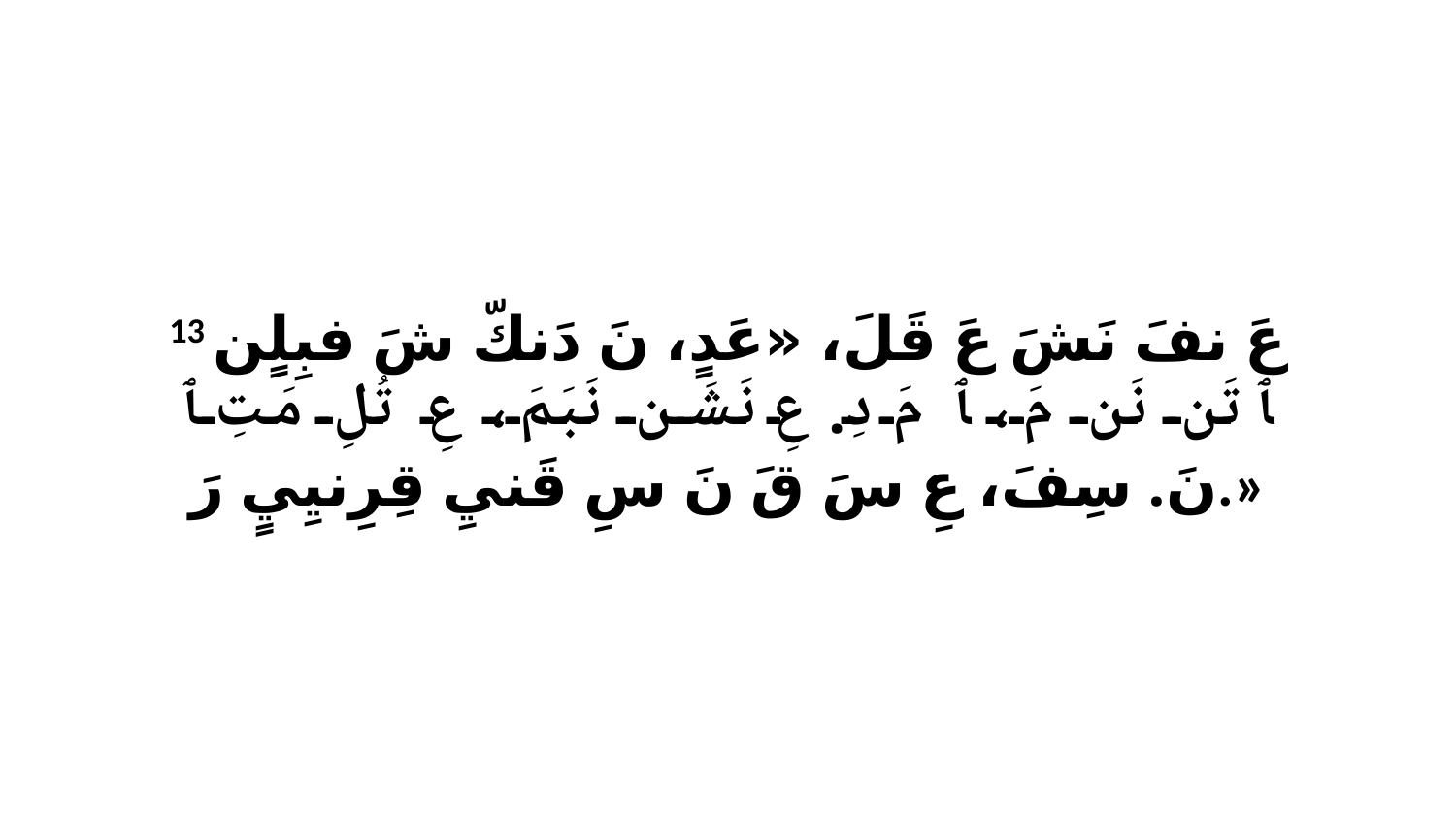

13 عَ نفَ نَشَ عَ قَلَ، «عَدٍ، نَ دَنكّ شَ فبِلٍن ﭑ تَن نَن مَ، ﭑ مَ دِ. عِ نَشَن نَبَمَ، عِ تُلِ مَتِ ﭑ نَ. سِفَ، عِ سَ قَ نَ سِ قَنيِ قِرِنيِيٍ رَ.»